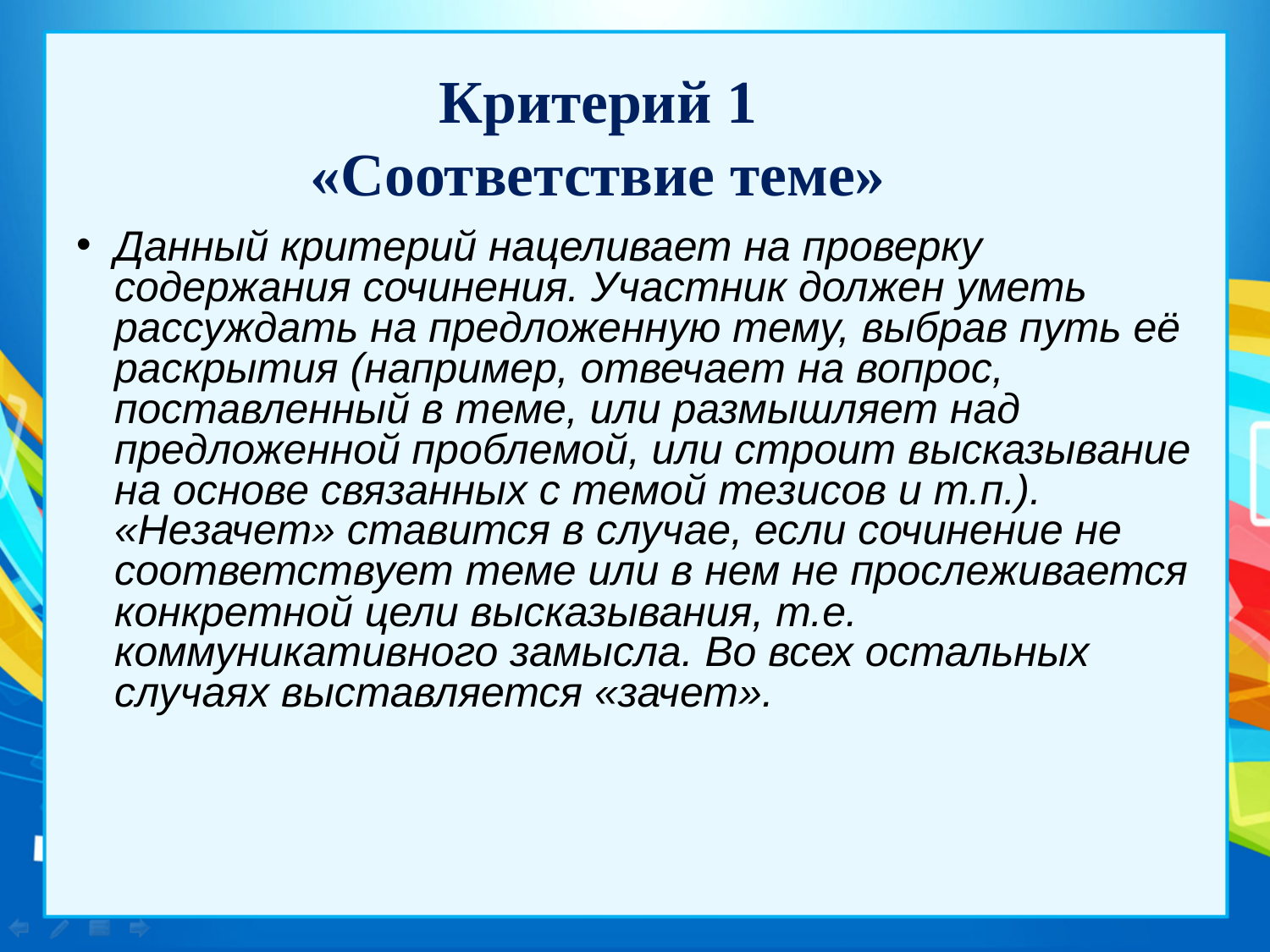

# Критерий 1 «Соответствие теме»
Данный критерий нацеливает на проверку содержания сочинения. Участник должен уметь рассуждать на предложенную тему, выбрав путь её раскрытия (например, отвечает на вопрос, поставленный в теме, или размышляет над предложенной проблемой, или строит высказывание на основе связанных с темой тезисов и т.п.). «Незачет» ставится в случае, если сочинение не соответствует теме или в нем не прослеживается конкретной цели высказывания, т.е. коммуникативного замысла. Во всех остальных случаях выставляется «зачет».